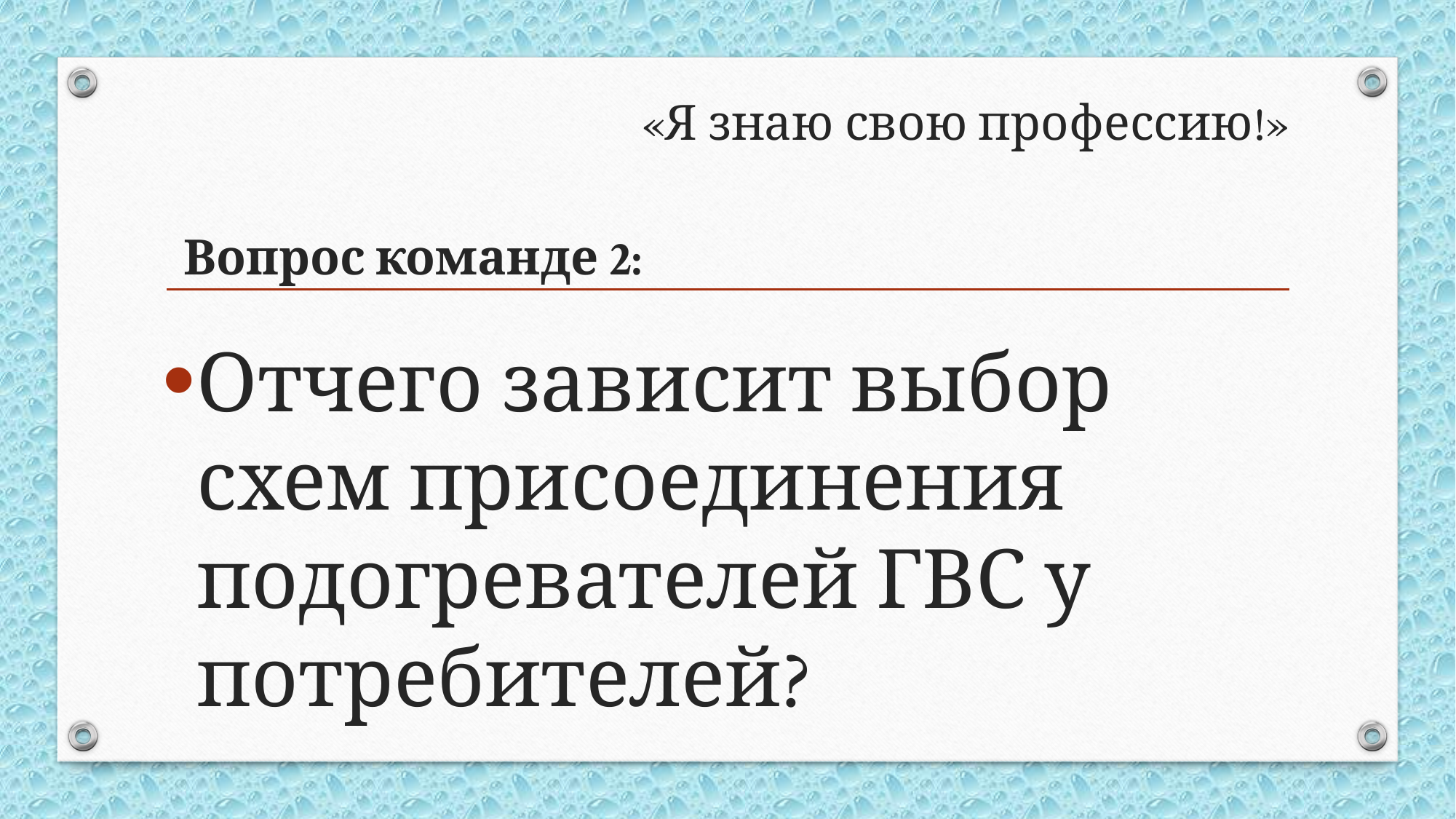

# «Я знаю свою профессию!»

Вопрос команде 2:
Отчего зависит выбор схем присоединения подогревателей ГВС у потребителей?